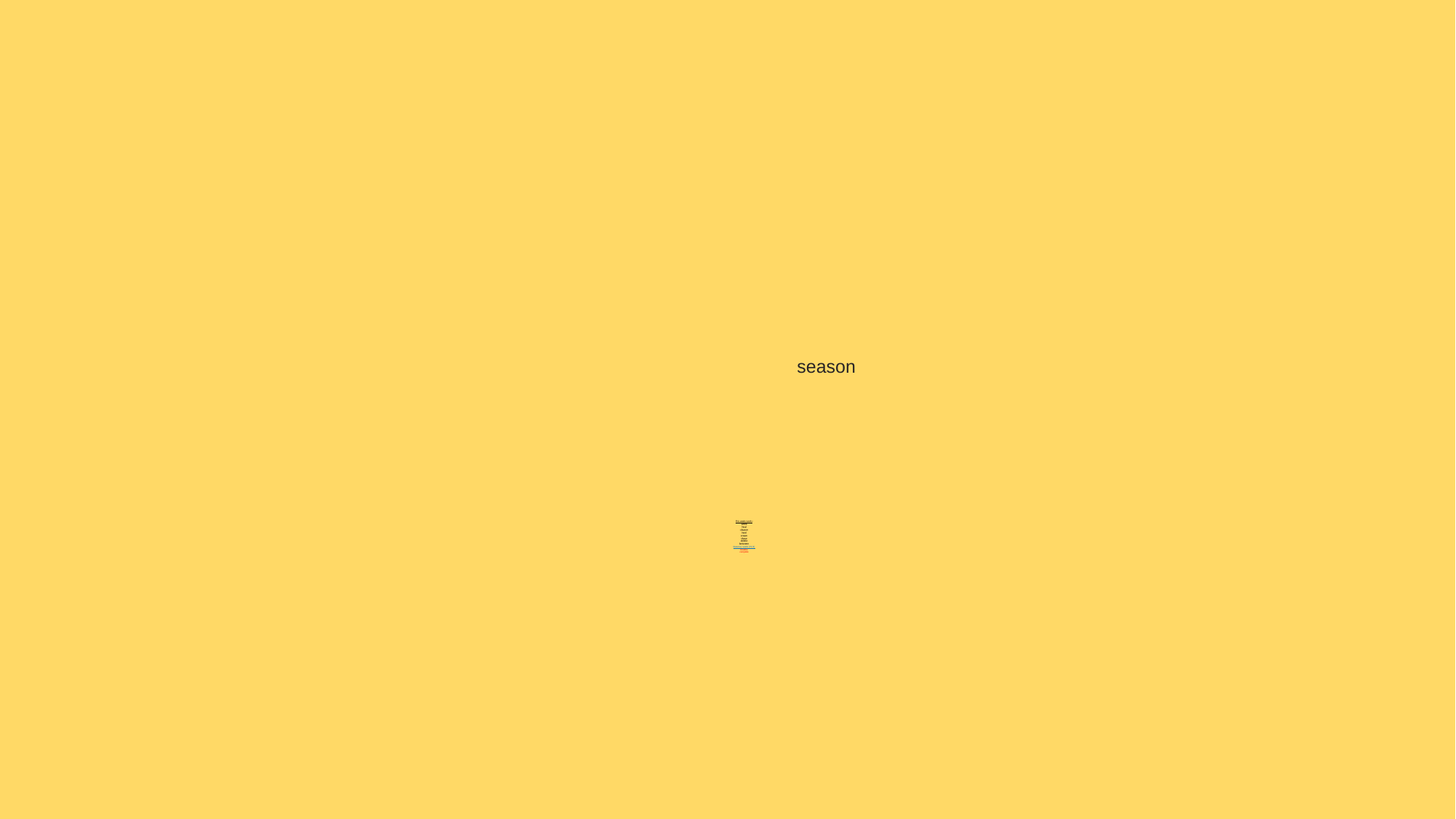

season
# This weeks words: week heal cleaner heel cream these delete between Statutory words (Y3/4) breathe complete